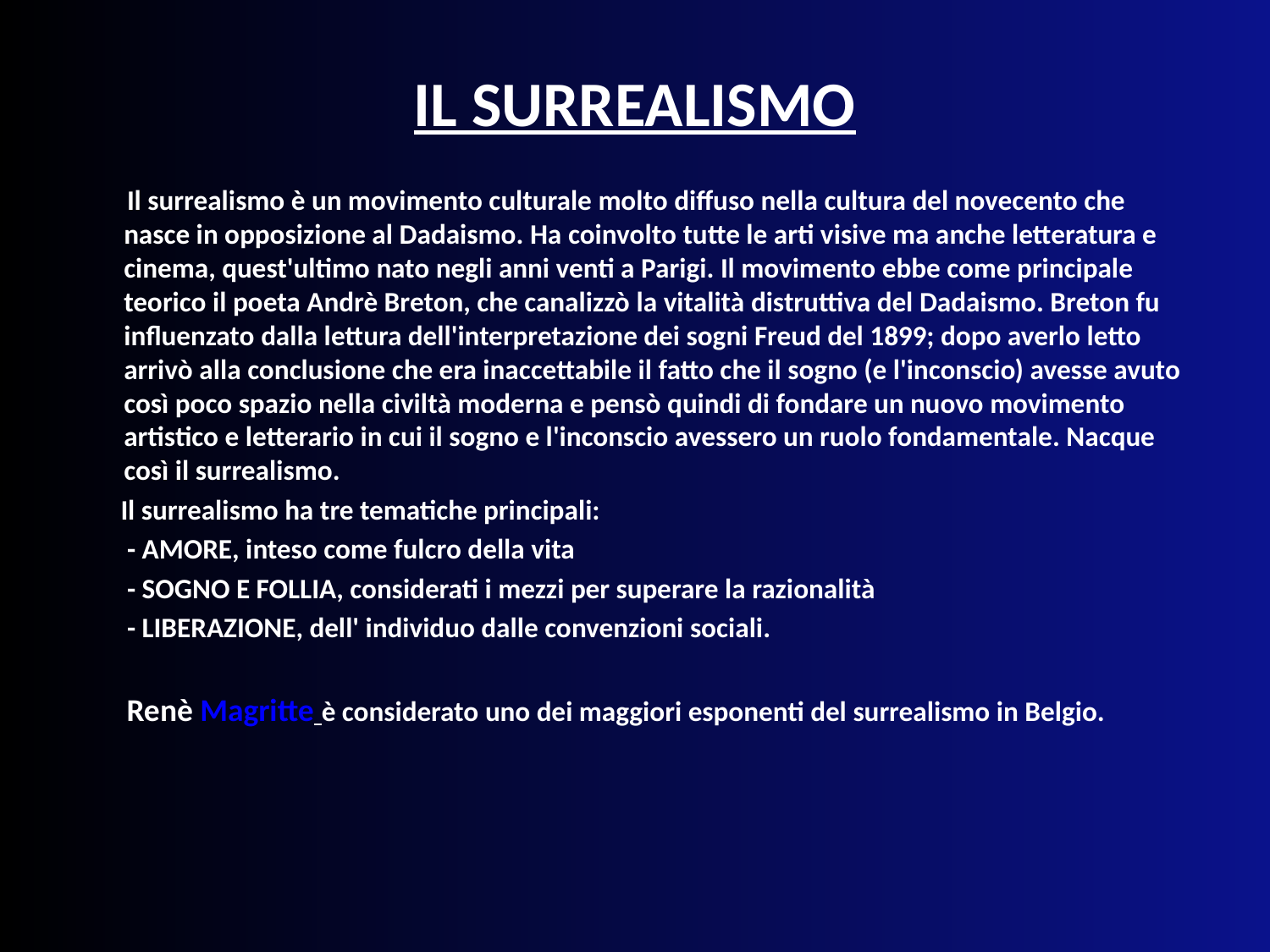

# IL SURREALISMO
        Il surrealismo è un movimento culturale molto diffuso nella cultura del novecento che nasce in opposizione al Dadaismo. Ha coinvolto tutte le arti visive ma anche letteratura e cinema, quest'ultimo nato negli anni venti a Parigi. Il movimento ebbe come principale teorico il poeta Andrè Breton, che canalizzò la vitalità distruttiva del Dadaismo. Breton fu influenzato dalla lettura dell'interpretazione dei sogni Freud del 1899; dopo averlo letto arrivò alla conclusione che era inaccettabile il fatto che il sogno (e l'inconscio) avesse avuto così poco spazio nella civiltà moderna e pensò quindi di fondare un nuovo movimento artistico e letterario in cui il sogno e l'inconscio avessero un ruolo fondamentale. Nacque così il surrealismo.
       Il surrealismo ha tre tematiche principali:
        - AMORE, inteso come fulcro della vita
        - SOGNO E FOLLIA, considerati i mezzi per superare la razionalità
        - LIBERAZIONE, dell' individuo dalle convenzioni sociali.

       Renè Magritte è considerato uno dei maggiori esponenti del surrealismo in Belgio.